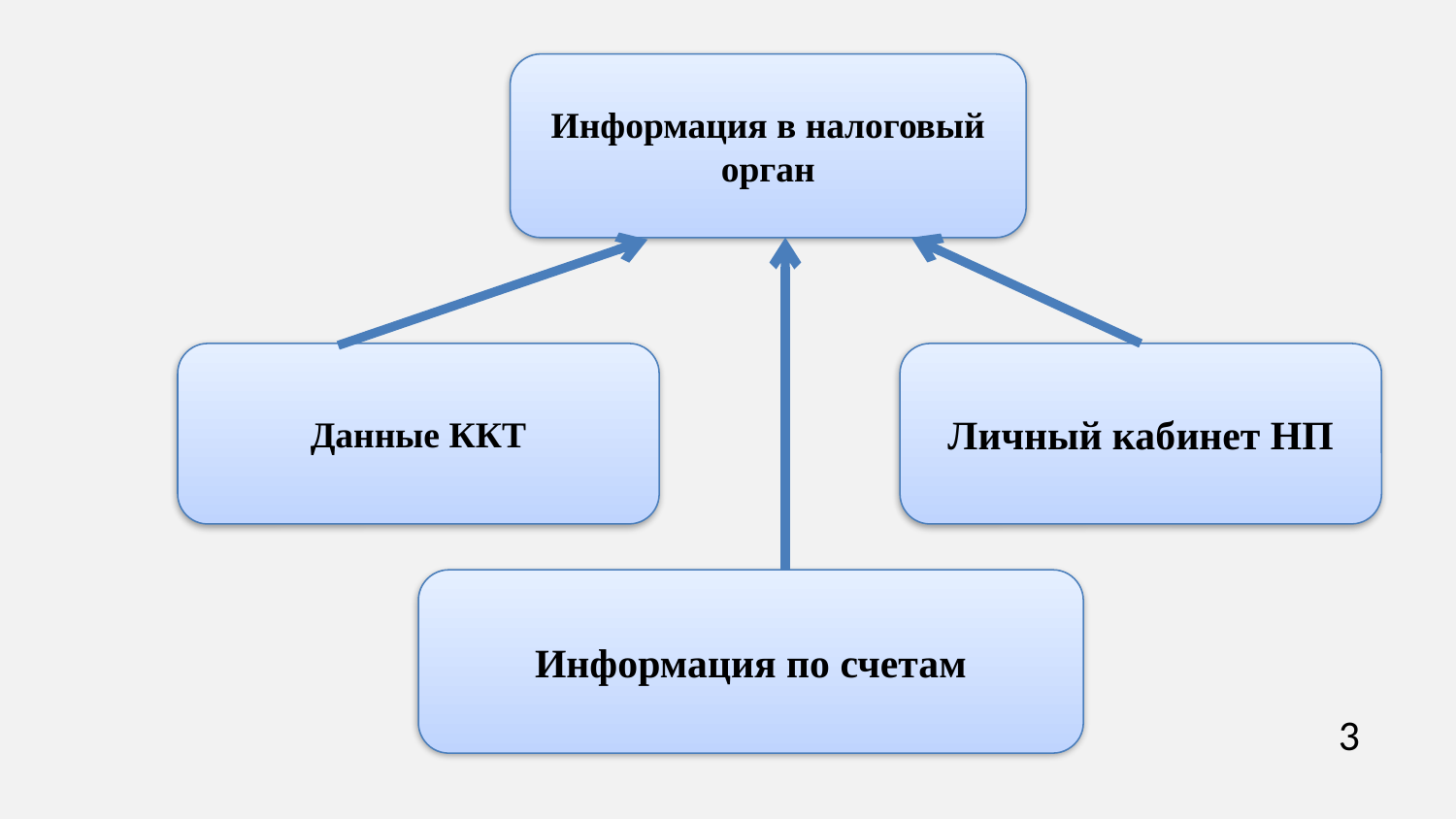

Информация в налоговый орган

Данные ККТ

Личный кабинет НП

Информация по счетам
3